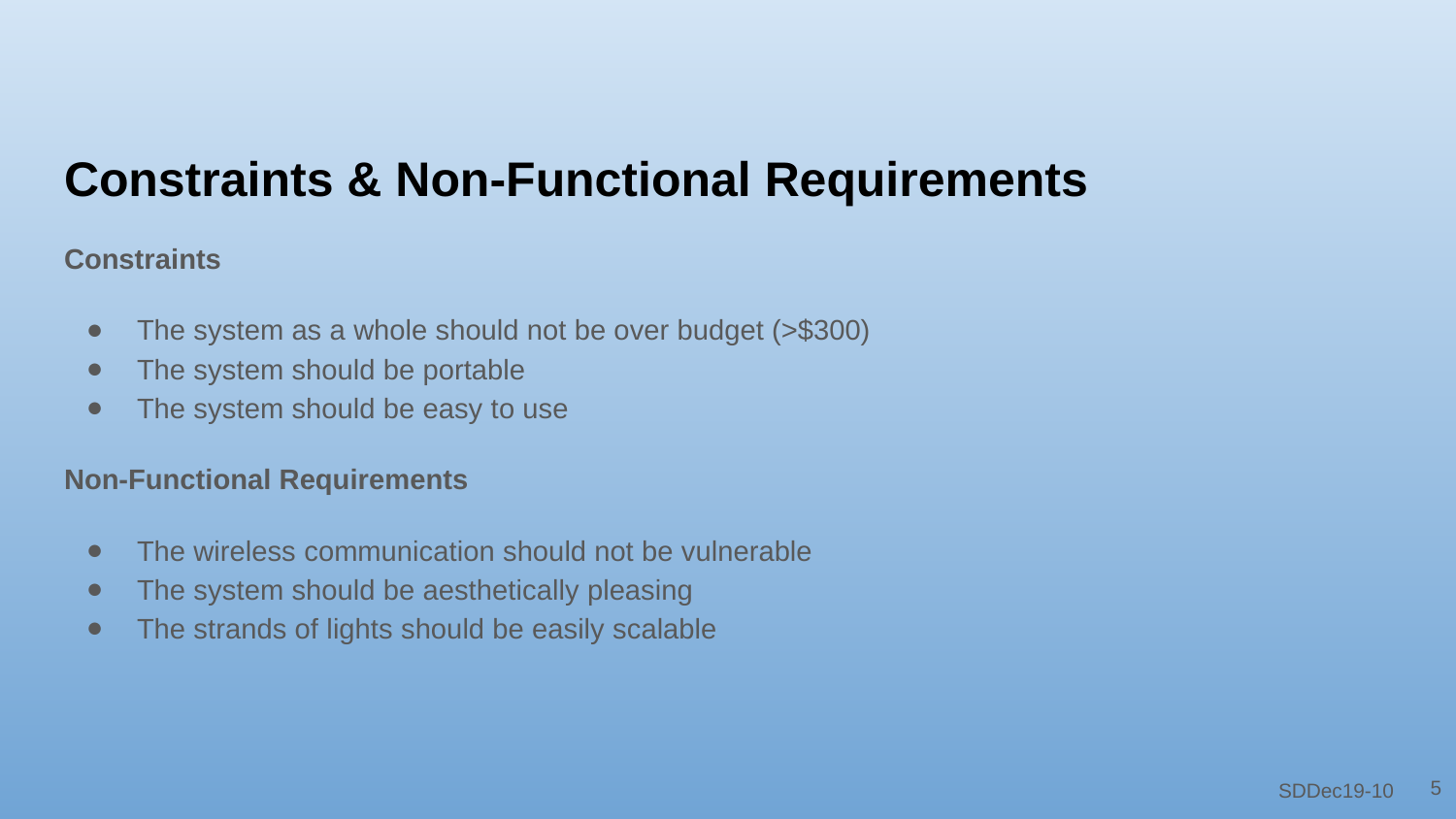

# Constraints & Non-Functional Requirements
Constraints
The system as a whole should not be over budget (>$300)
The system should be portable
The system should be easy to use
Non-Functional Requirements
The wireless communication should not be vulnerable
The system should be aesthetically pleasing
The strands of lights should be easily scalable
5
SDDec19-10